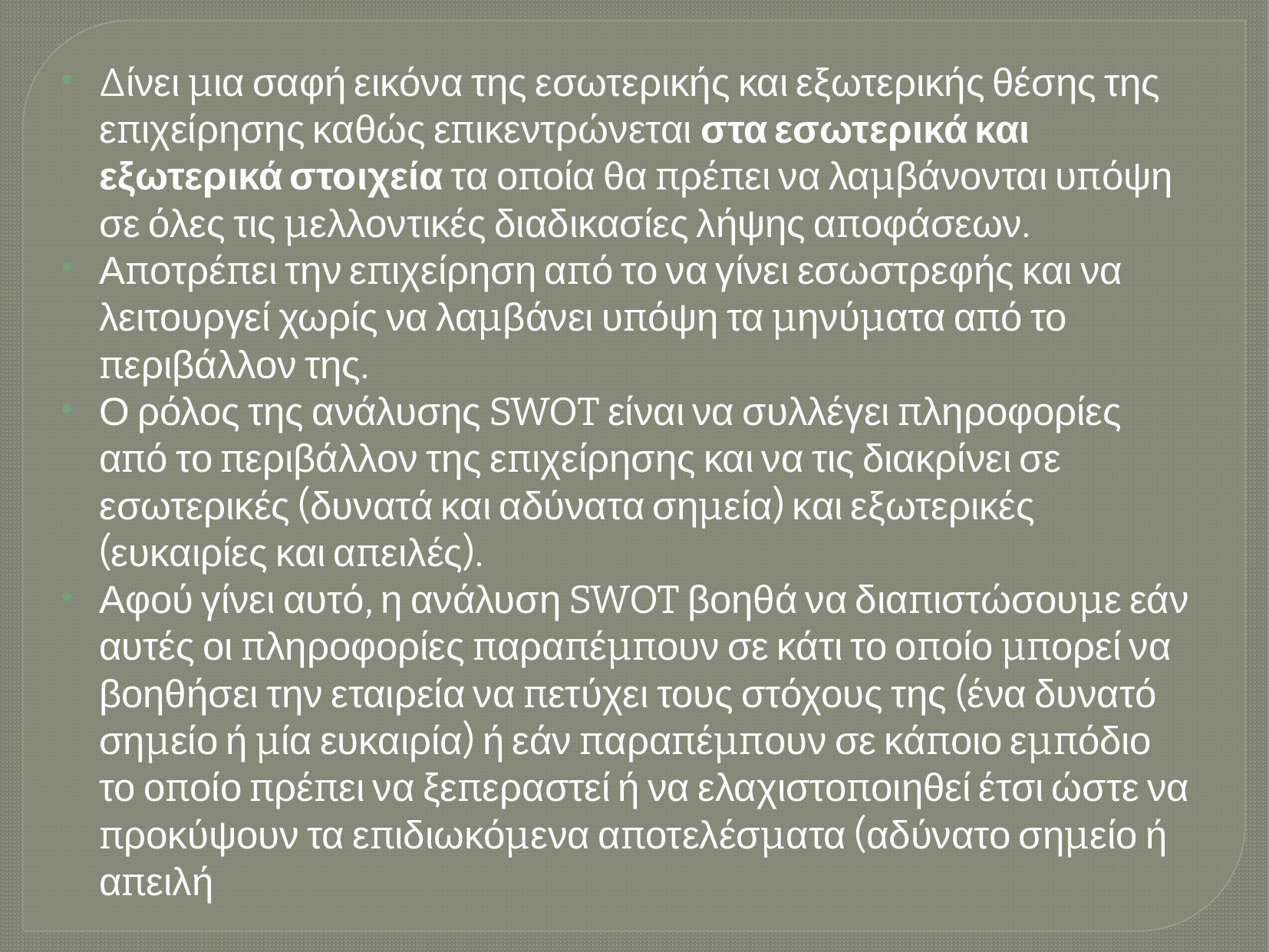

Δίνει μια σαφή εικόνα της εσωτερικής και εξωτερικής θέσης της επιχείρησης καθώς επικεντρώνεται στα εσωτερικά και εξωτερικά στοιχεία τα οποία θα πρέπει να λαμβάνονται υπόψη σε όλες τις μελλοντικές διαδικασίες λήψης αποφάσεων.
Αποτρέπει την επιχείρηση από το να γίνει εσωστρεφής και να λειτουργεί χωρίς να λαμβάνει υπόψη τα μηνύματα από το περιβάλλον της.
Ο ρόλος της ανάλυσης SWOT είναι να συλλέγει πληροφορίες από το περιβάλλον της επιχείρησης και να τις διακρίνει σε εσωτερικές (δυνατά και αδύνατα σημεία) και εξωτερικές (ευκαιρίες και απειλές).
Αφού γίνει αυτό, η ανάλυση SWOT βοηθά να διαπιστώσουμε εάν αυτές οι πληροφορίες παραπέμπουν σε κάτι το οποίο μπορεί να βοηθήσει την εταιρεία να πετύχει τους στόχους της (ένα δυνατό σημείο ή μία ευκαιρία) ή εάν παραπέμπουν σε κάποιο εμπόδιο το οποίο πρέπει να ξεπεραστεί ή να ελαχιστοποιηθεί έτσι ώστε να προκύψουν τα επιδιωκόμενα αποτελέσματα (αδύνατο σημείο ή απειλή